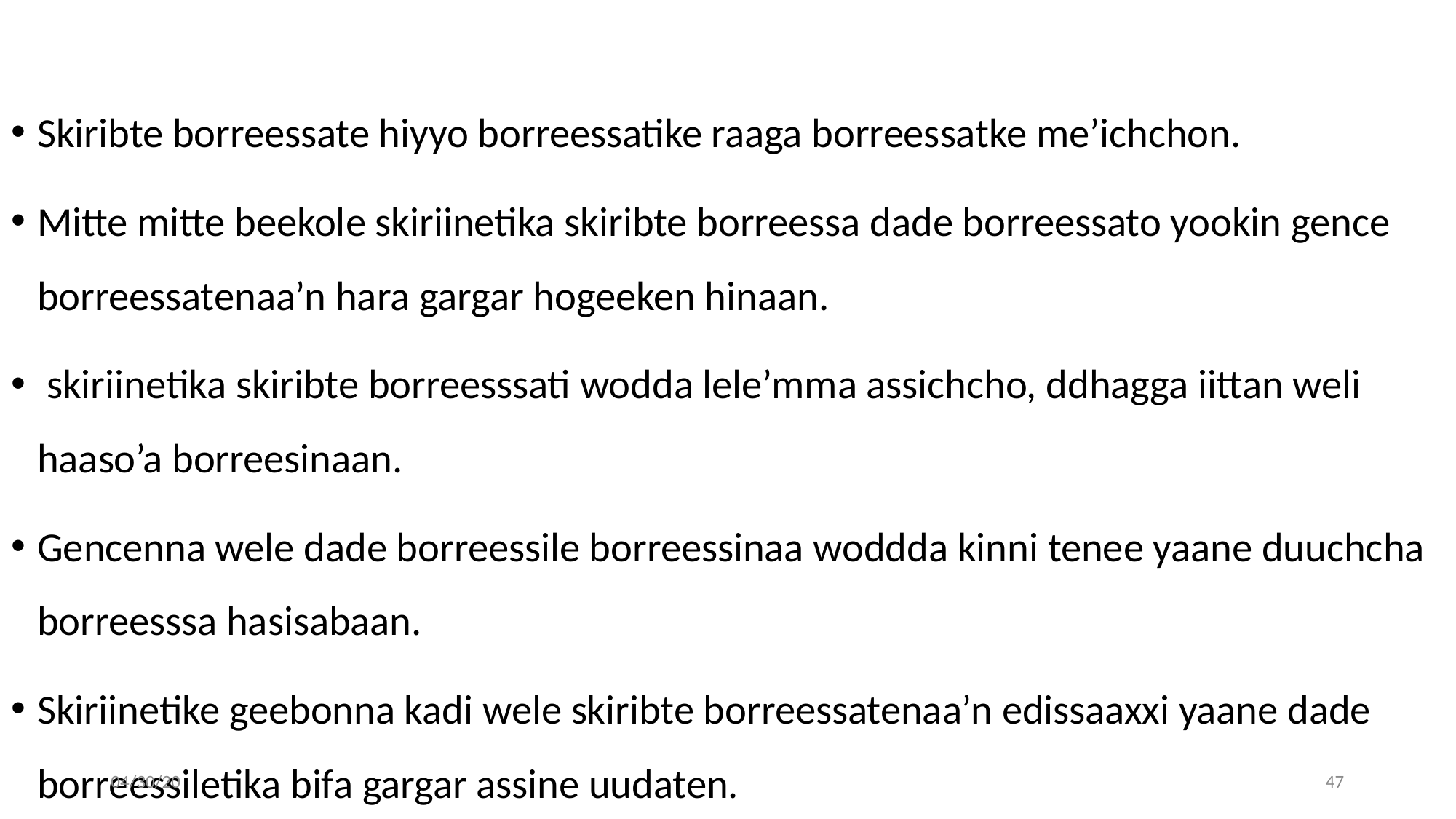

#
Skiribte borreessate hiyyo borreessatike raaga borreessatke me’ichchon.
Mitte mitte beekole skiriinetika skiribte borreessa dade borreessato yookin gence borreessatenaa’n hara gargar hogeeken hinaan.
 skiriinetika skiribte borreesssati wodda lele’mma assichcho, ddhagga iittan weli haaso’a borreesinaan.
Gencenna wele dade borreessile borreessinaa woddda kinni tenee yaane duuchcha borreesssa hasisabaan.
Skiriinetike geebonna kadi wele skiribte borreessatenaa’n edissaaxxi yaane dade borreessiletika bifa gargar assine uudaten.

04/30/20
47